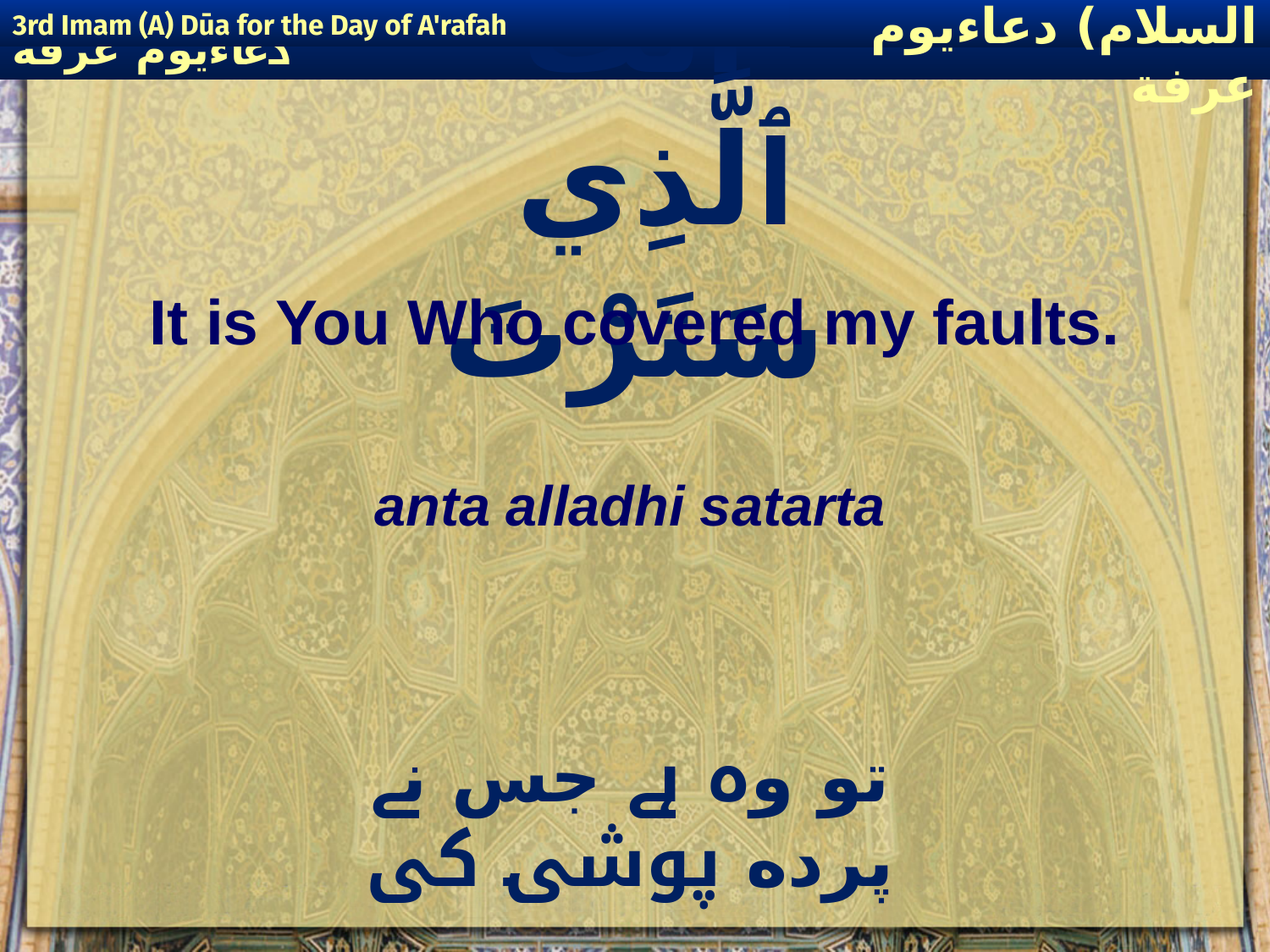

3rd Imam (A) Dūa for the Day of A'rafah
إمام حسين(عليه السلام) دعاءيوم عرفة
# انْتَ ٱلَّذِي  سَتَرْتَ
It is You Who covered my faults.
anta alladhi satarta
تو وہ ہے جس نے پرده پوشی کی